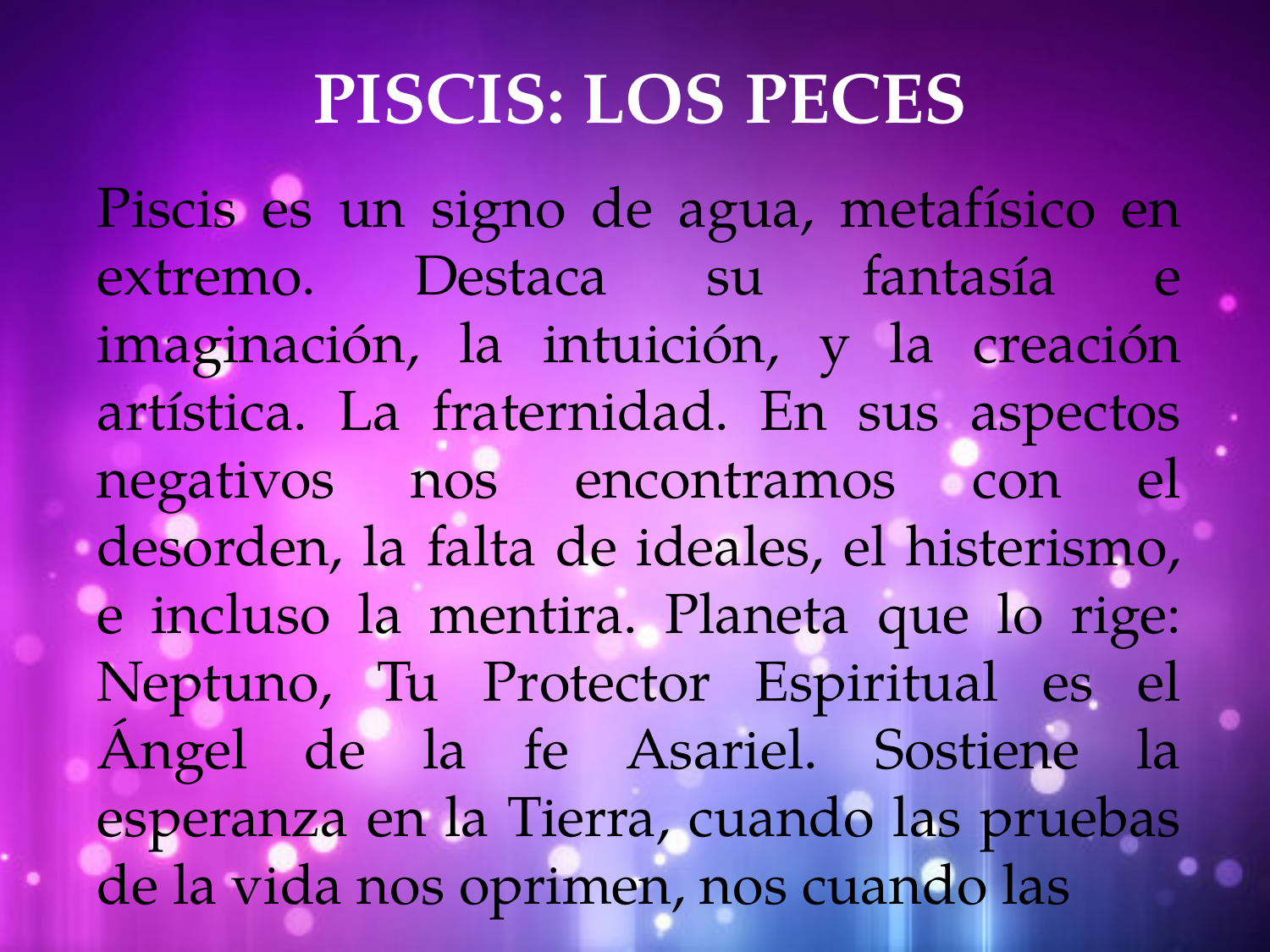

PISCIS: LOS PECES

Piscis es un signo de agua, metafísico en extremo. Destaca su fantasía e imaginación, la intuición, y la creación artística. La fraternidad. En sus aspectos negativos nos encontramos con el desorden, la falta de ideales, el histerismo, e incluso la mentira. Planeta que lo rige: Neptuno, Tu Protector Espiritual es el Ángel de la fe Asariel. Sostiene la esperanza en la Tierra, cuando las pruebas de la vida nos oprimen, nos cuando las